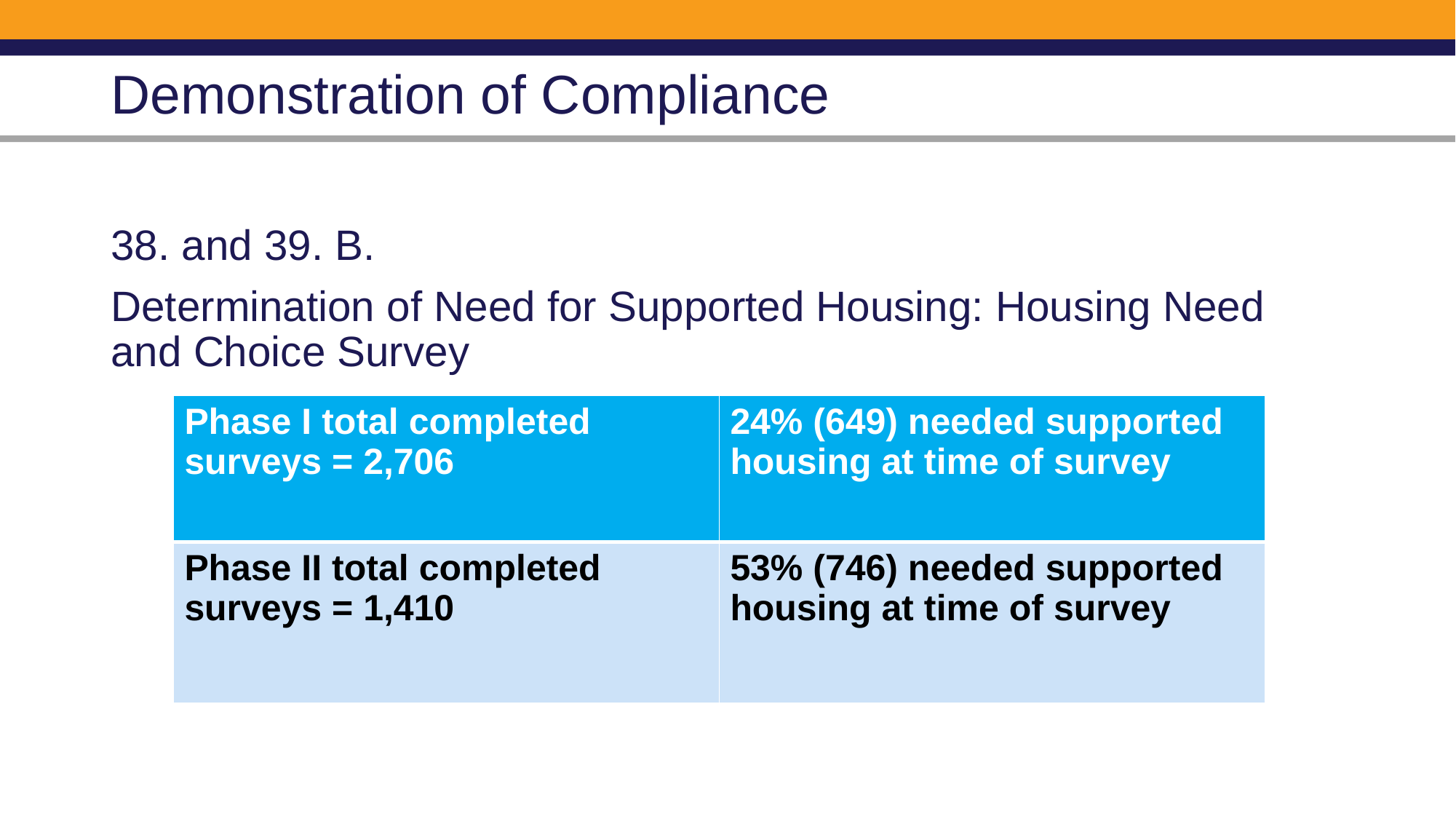

# Demonstration of Compliance
38. and 39. B.
Determination of Need for Supported Housing: Housing Need and Choice Survey

| Phase I total completed surveys = 2,706 | 24% (649) needed supported housing at time of survey |
| --- | --- |
| Phase II total completed surveys = 1,410 | 53% (746) needed supported housing at time of survey |